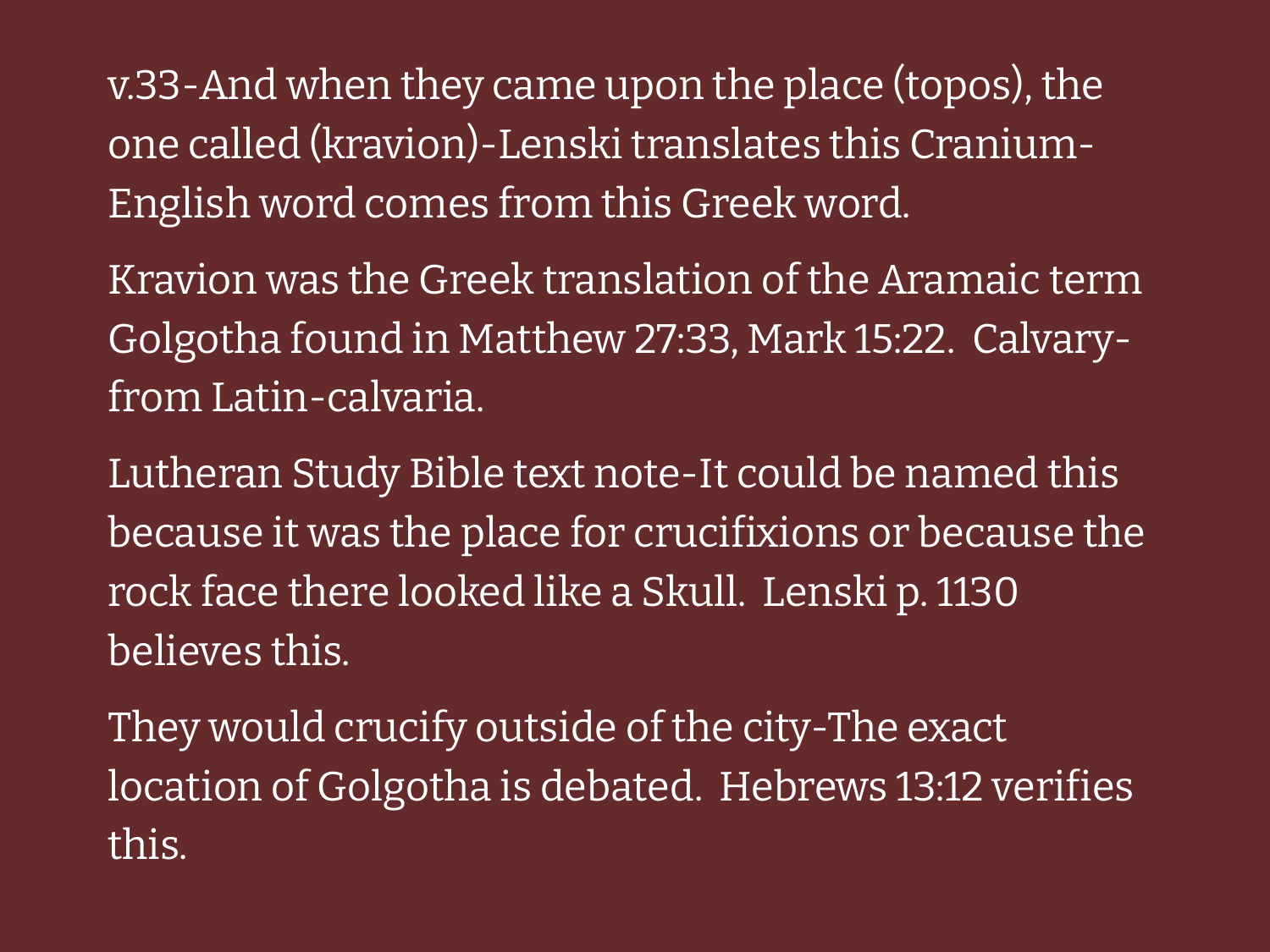

v.33-And when they came upon the place (topos), the one called (kravion)-Lenski translates this Cranium-English word comes from this Greek word.
Kravion was the Greek translation of the Aramaic term Golgotha found in Matthew 27:33, Mark 15:22.  Calvary-from Latin-calvaria.
Lutheran Study Bible text note-It could be named this because it was the place for crucifixions or because the rock face there looked like a Skull.  Lenski p. 1130 believes this.
They would crucify outside of the city-The exact location of Golgotha is debated.  Hebrews 13:12 verifies this.